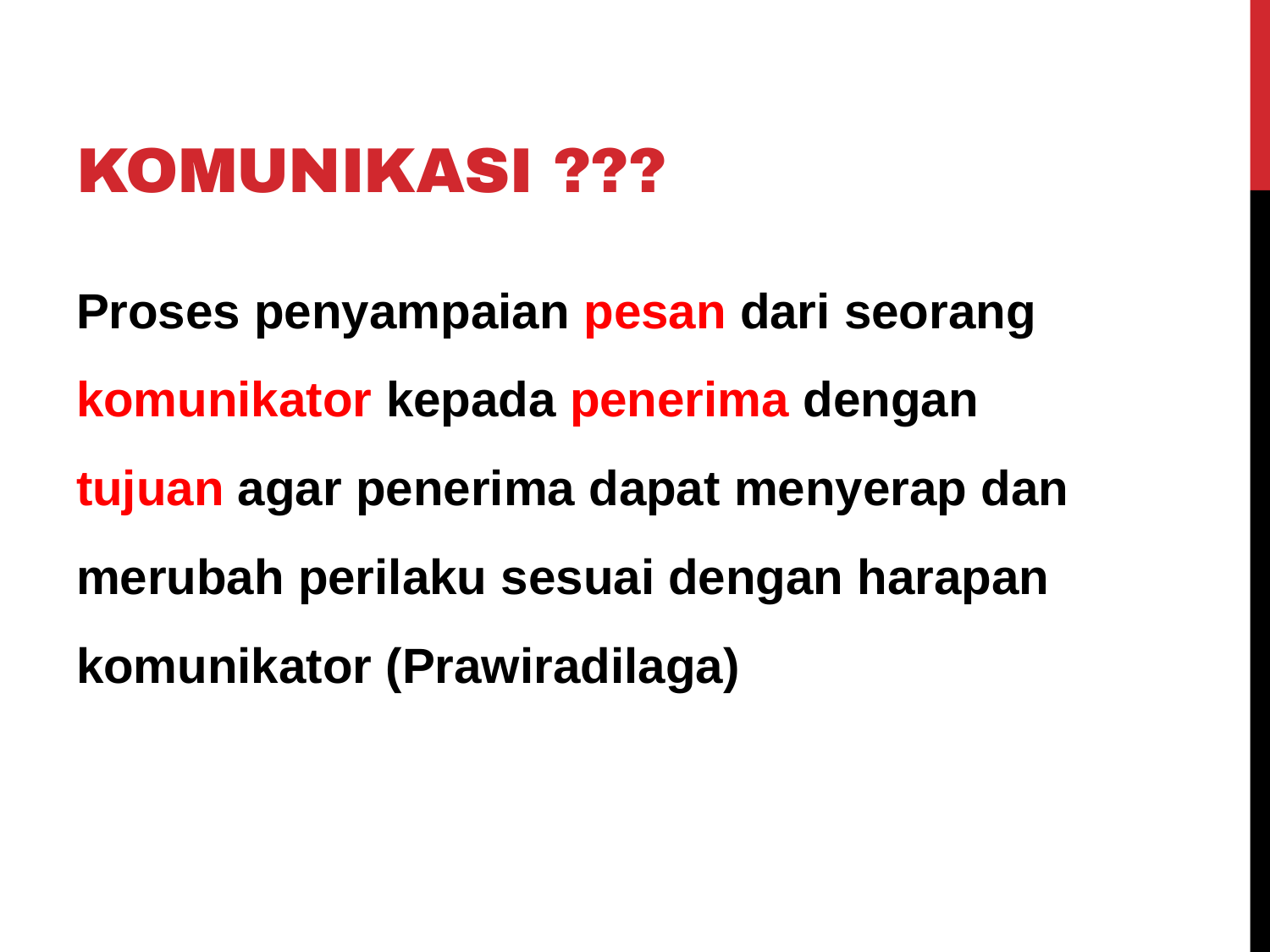

# Komunikasi ???
Proses penyampaian pesan dari seorang komunikator kepada penerima dengan tujuan agar penerima dapat menyerap dan merubah perilaku sesuai dengan harapan komunikator (Prawiradilaga)